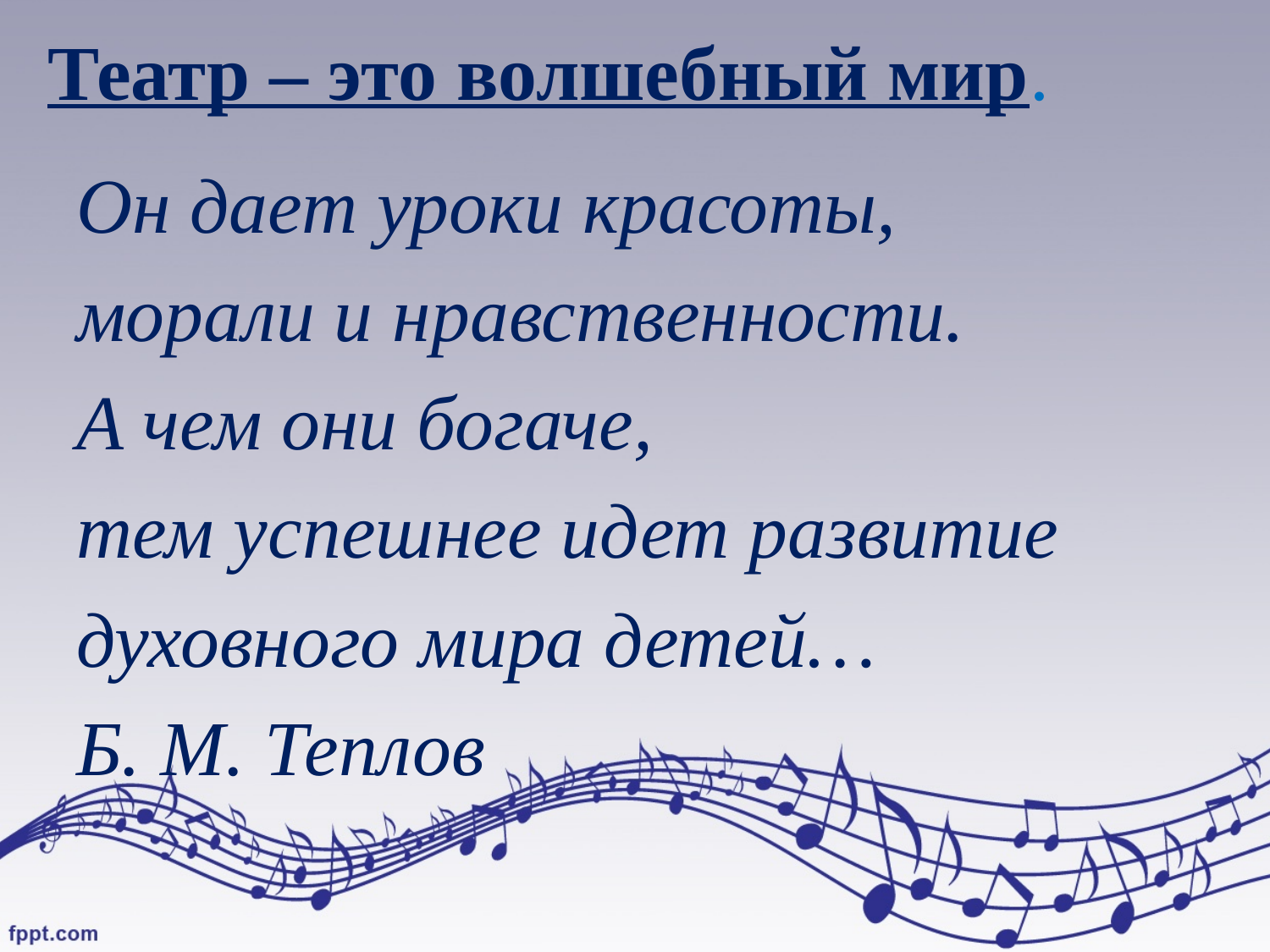

# Театр – это волшебный мир.
Он дает уроки красоты,
морали и нравственности.
А чем они богаче,
тем успешнее идет развитие
духовного мира детей…
Б. М. Теплов